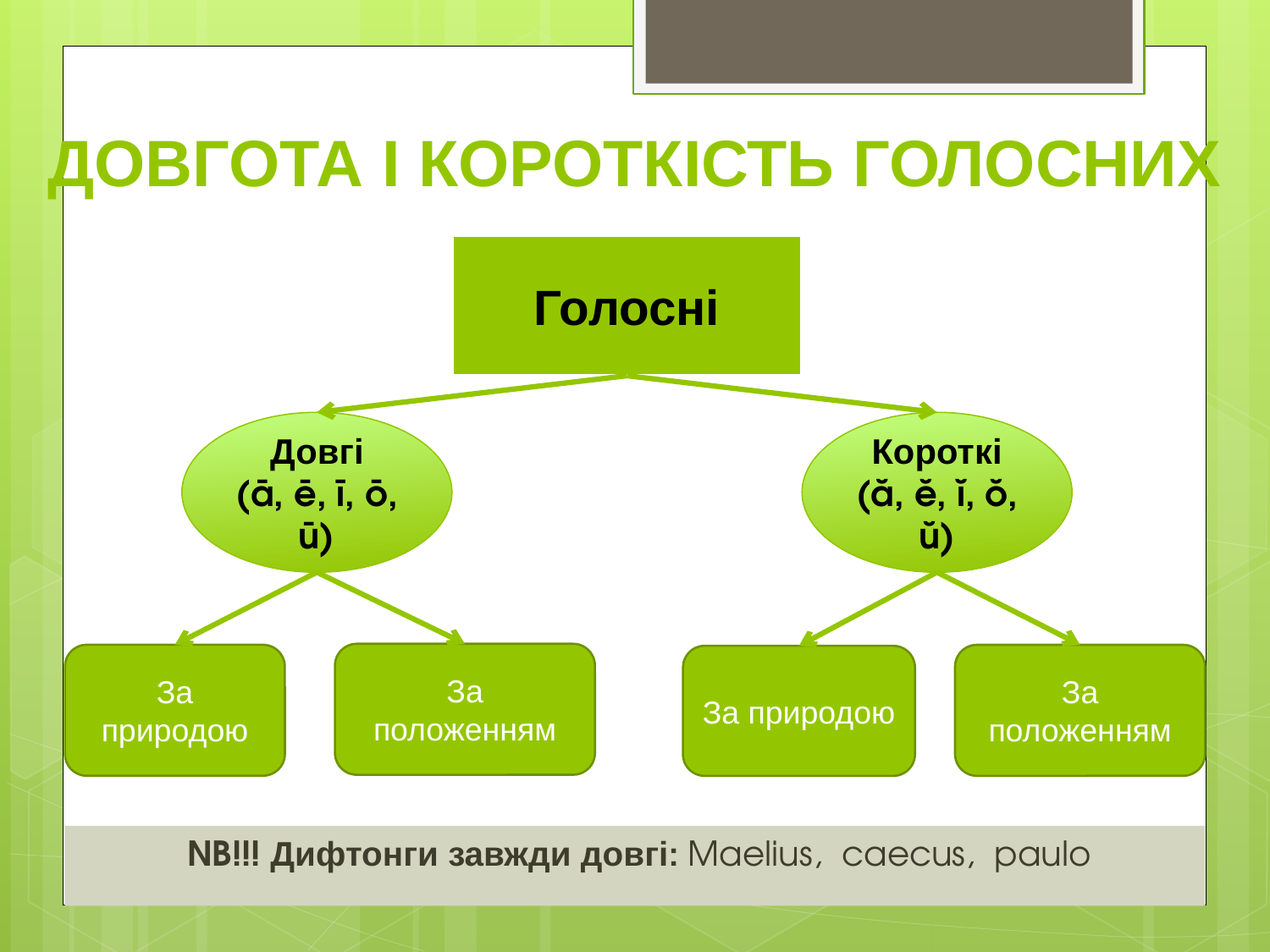

# ДОВГОТА І КОРОТКІСТЬ ГОЛОСНИХ
Голосні
Довгі
(ā, ē, ī, ō, ū)
Короткі
(ă, ĕ, ĭ, ŏ, ŭ)
За положенням
За природою
За положенням
За природою
NB!!! Дифтонги завжди довгі: Maelius,  caecus,  paulo